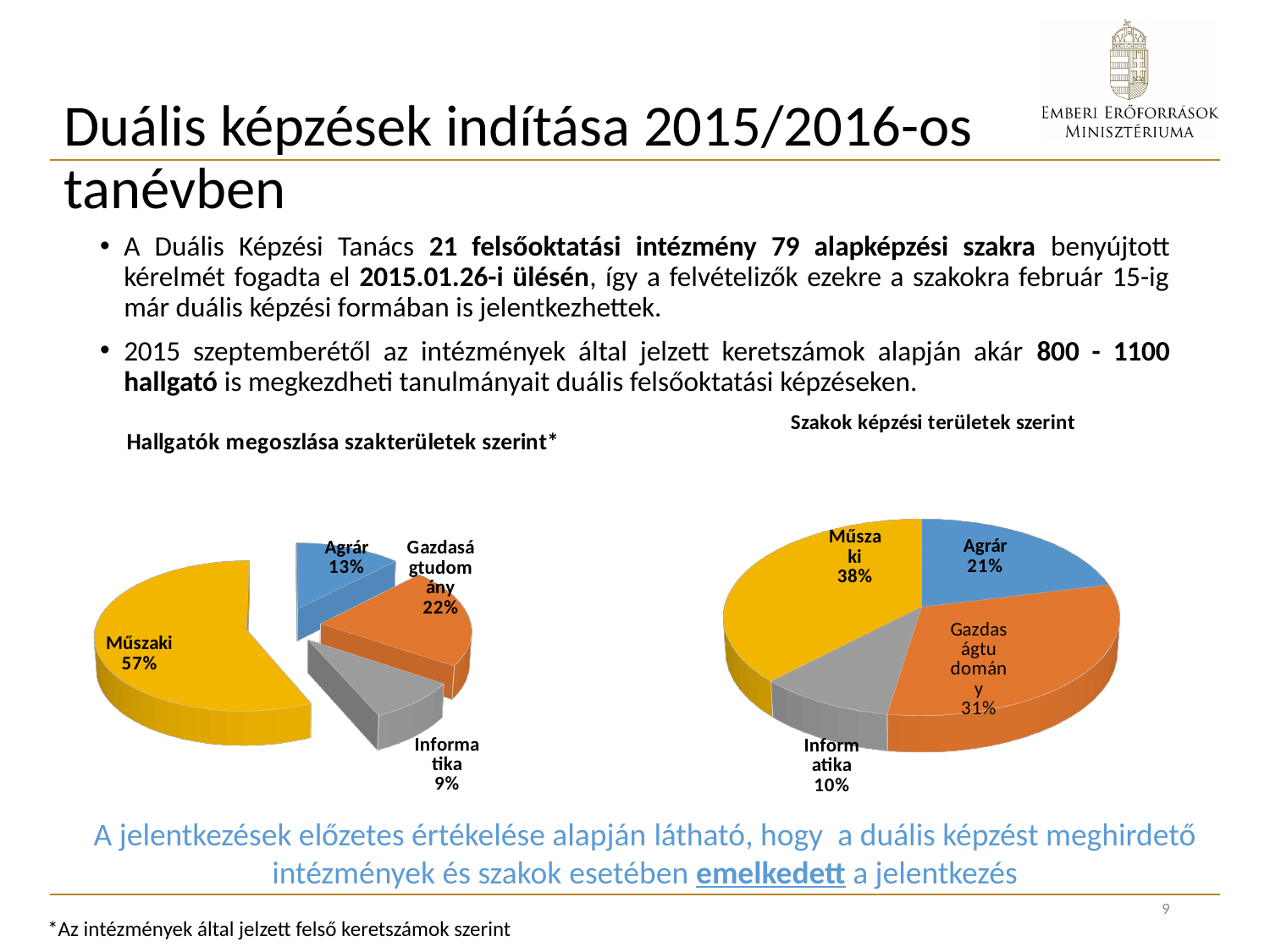

# Duális képzések indítása 2015/2016-os tanévben
A Duális Képzési Tanács 21 felsőoktatási intézmény 79 alapképzési szakra benyújtott kérelmét fogadta el 2015.01.26-i ülésén, így a felvételizők ezekre a szakokra február 15-ig már duális képzési formában is jelentkezhettek.
2015 szeptemberétől az intézmények által jelzett keretszámok alapján akár 800 - 1100 hallgató is megkezdheti tanulmányait duális felsőoktatási képzéseken.

[unsupported chart]

[unsupported chart]

A jelentkezések előzetes értékelése alapján látható, hogy  a duális képzést meghirdető intézmények és szakok esetében emelkedett a jelentkezés

9
*Az intézmények által jelzett felső keretszámok szerint